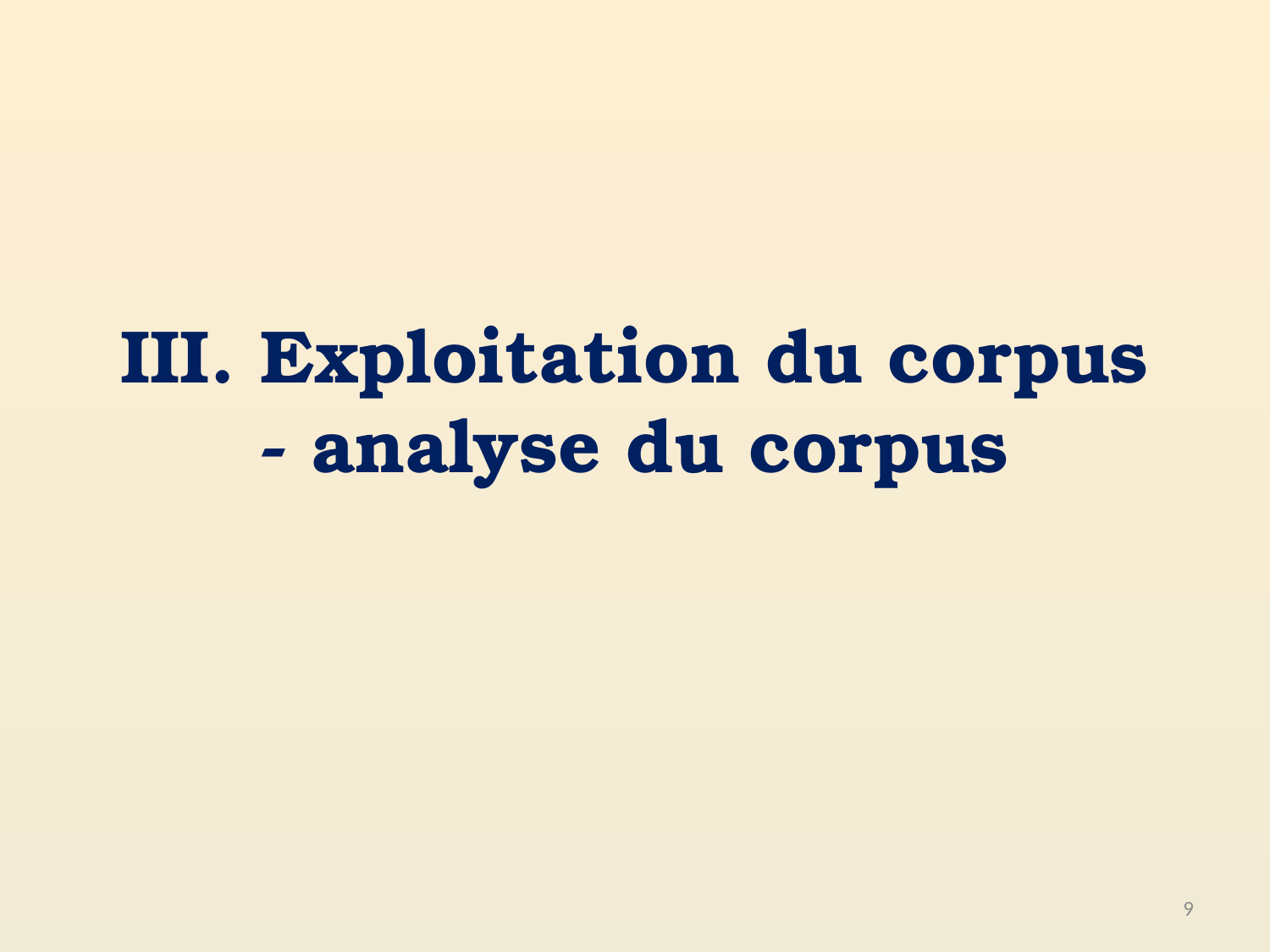

# III. Exploitation du corpus - analyse du corpus

9